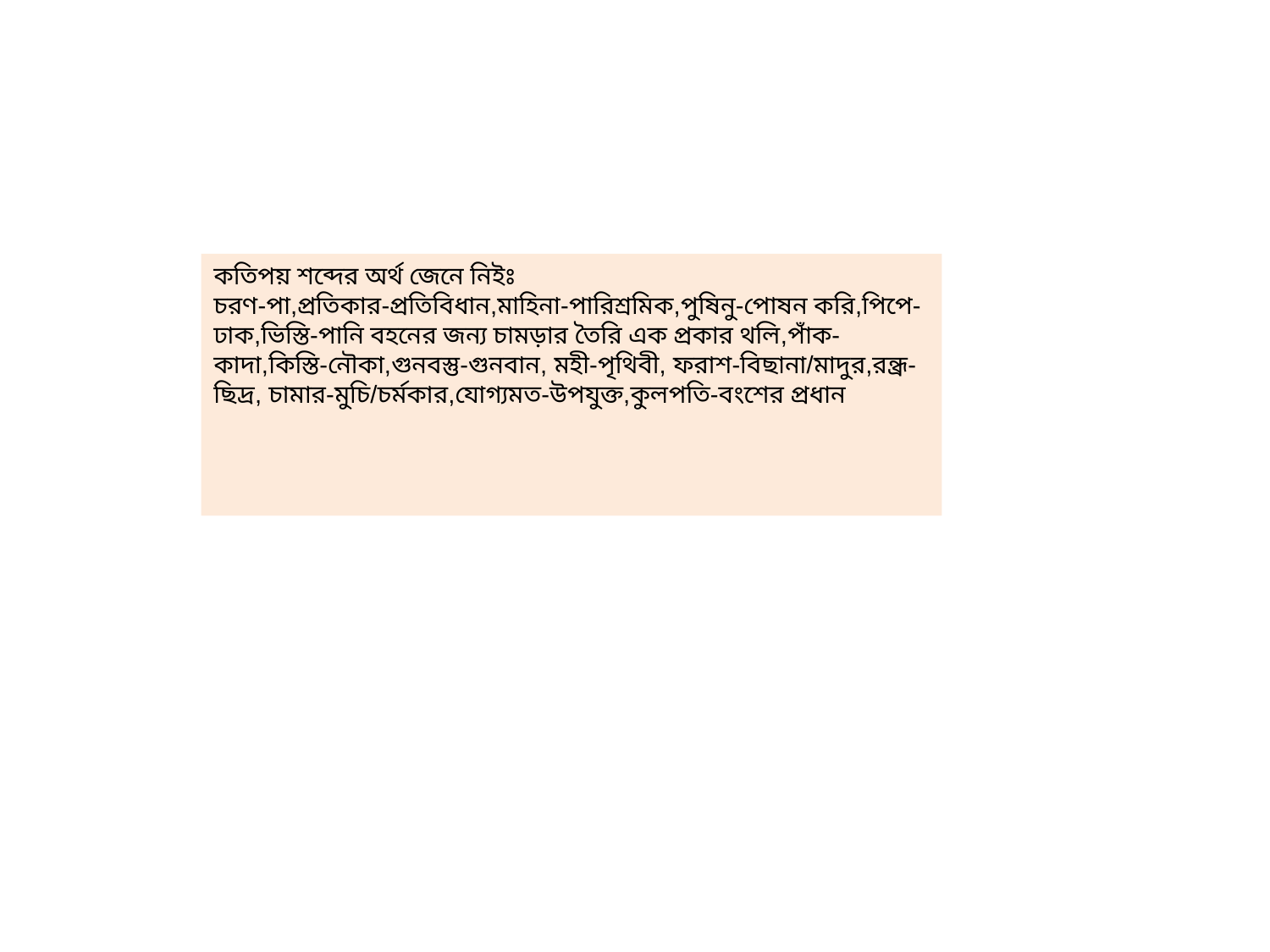

কতিপয় শব্দের অর্থ জেনে নিইঃ
চরণ-পা,প্রতিকার-প্রতিবিধান,মাহিনা-পারিশ্রমিক,পুষিনু-পোষন করি,পিপে-ঢাক,ভিস্তি-পানি বহনের জন্য চামড়ার তৈরি এক প্রকার থলি,পাঁক-কাদা,কিস্তি-নৌকা,গুনবস্তু-গুনবান, মহী-পৃথিবী, ফরাশ-বিছানা/মাদুর,রন্ধ্র-ছিদ্র, চামার-মুচি/চর্মকার,যোগ্যমত-উপযুক্ত,কুলপতি-বংশের প্রধান